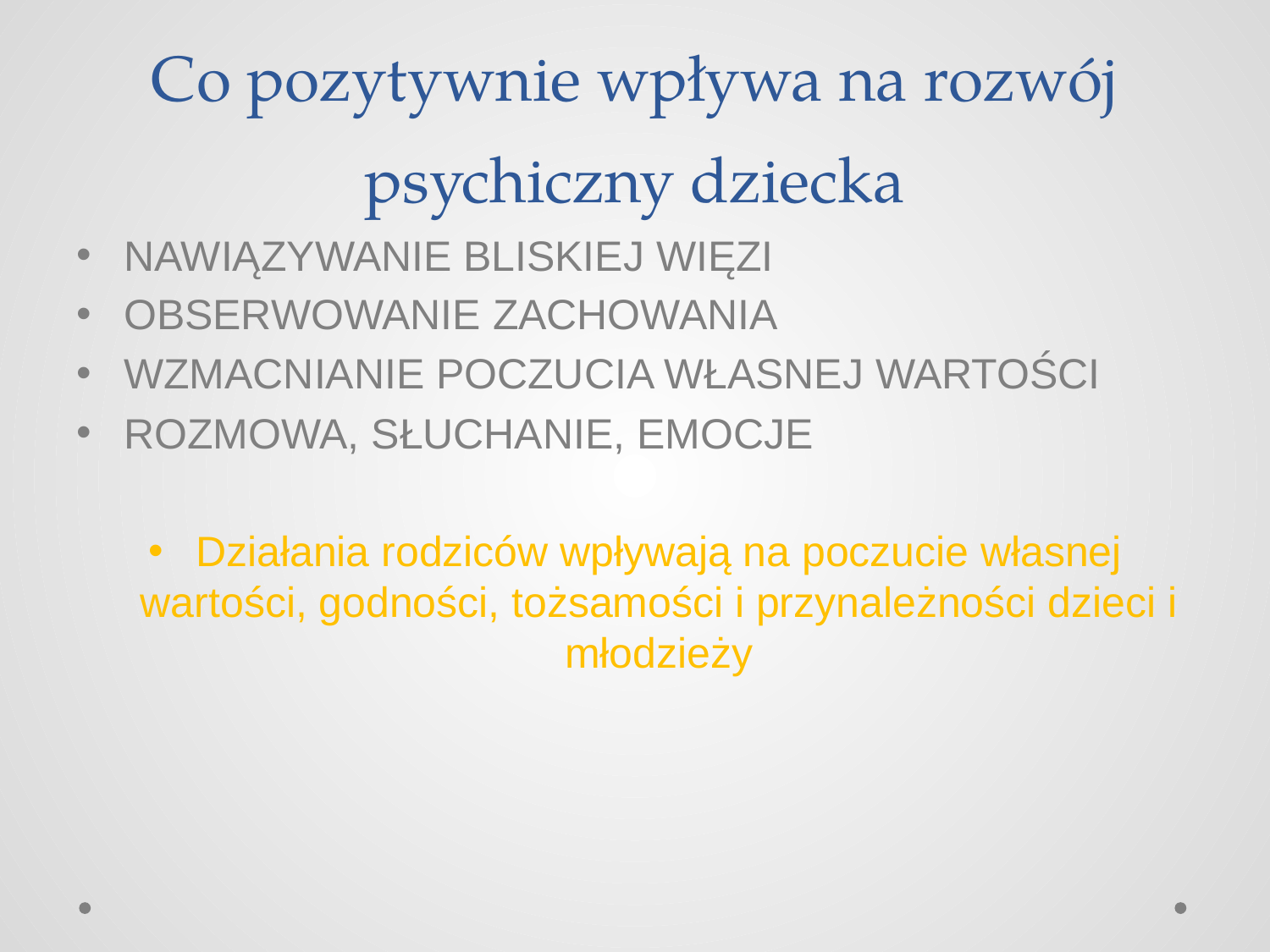

# Co pozytywnie wpływa na rozwój psychiczny dziecka
NAWIĄZYWANIE BLISKIEJ WIĘZI
OBSERWOWANIE ZACHOWANIA
WZMACNIANIE POCZUCIA WŁASNEJ WARTOŚCI
ROZMOWA, SŁUCHANIE, EMOCJE

Działania rodziców wpływają na poczucie własnej wartości, godności, tożsamości i przynależności dzieci i młodzieży